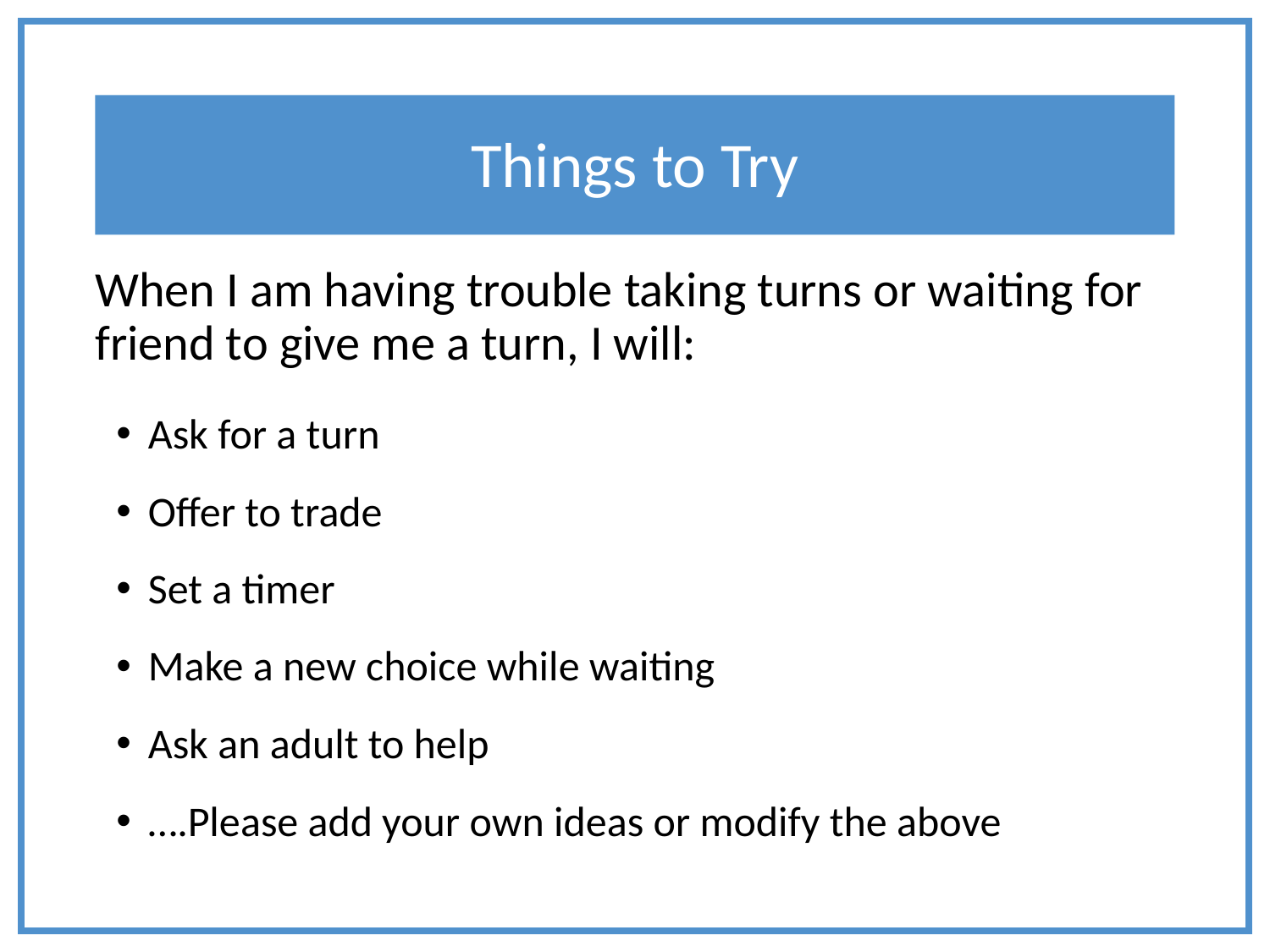

# Things to Try
When I am having trouble taking turns or waiting for friend to give me a turn, I will:

Ask for a turn
Offer to trade
Set a timer
Make a new choice while waiting
Ask an adult to help
….Please add your own ideas or modify the above